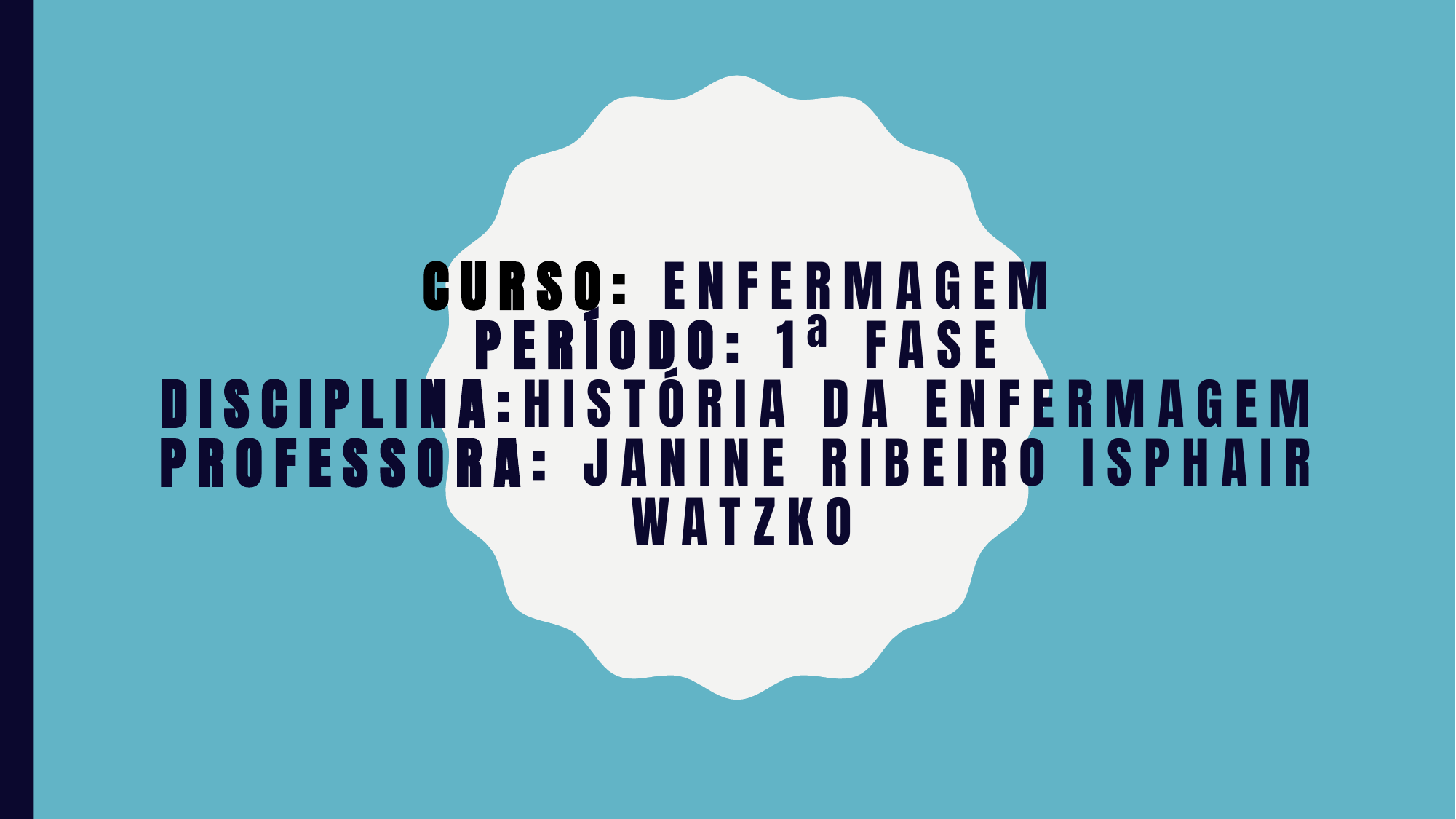

# Curso: enfermagem período: 1ª fase disciplina:HISTÓRIA DA ENFERMAGEM professora: janine ribeiro isphair watzko